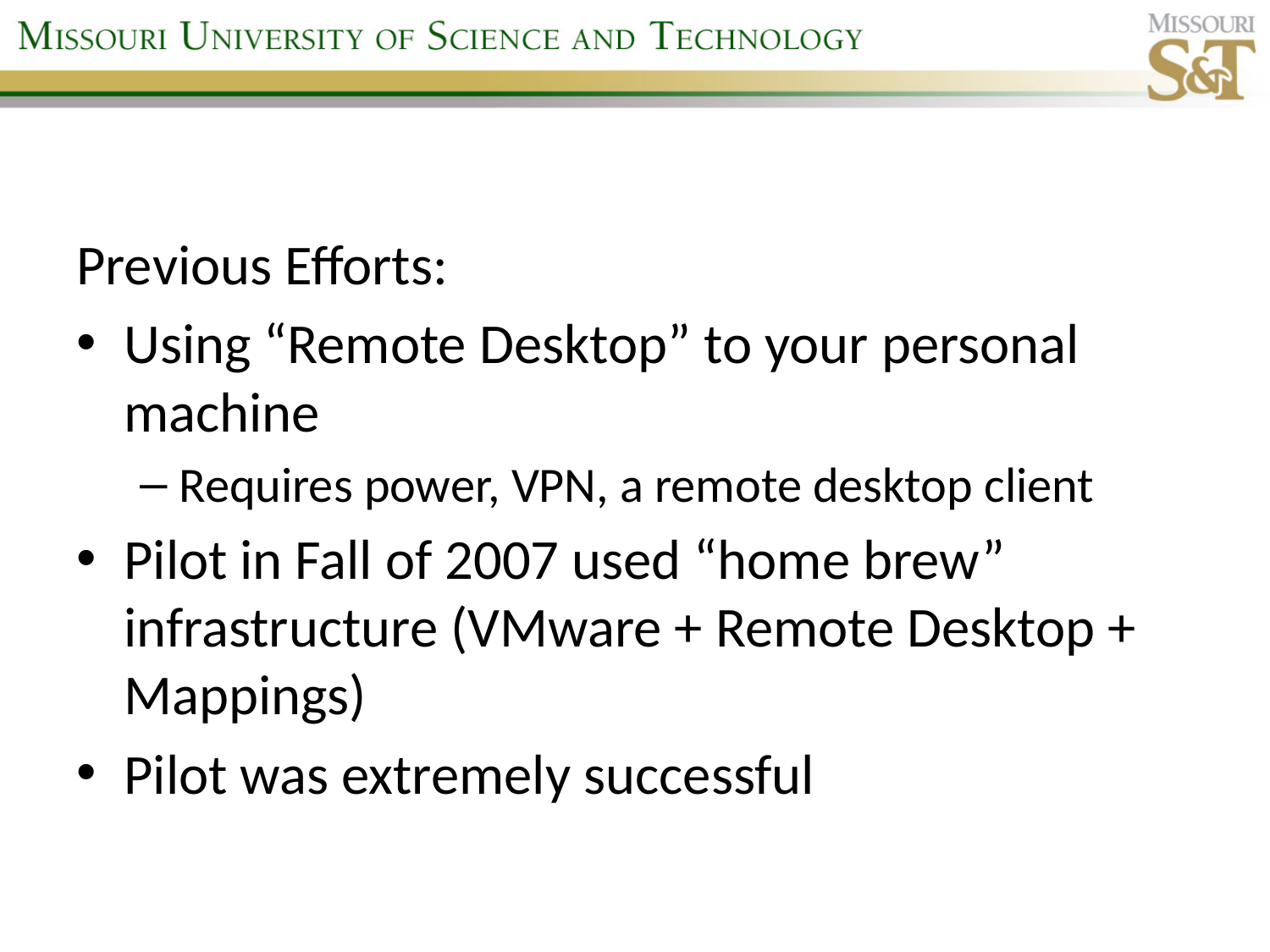

Previous Efforts:
Using “Remote Desktop” to your personal machine
Requires power, VPN, a remote desktop client
Pilot in Fall of 2007 used “home brew” infrastructure (VMware + Remote Desktop + Mappings)
Pilot was extremely successful